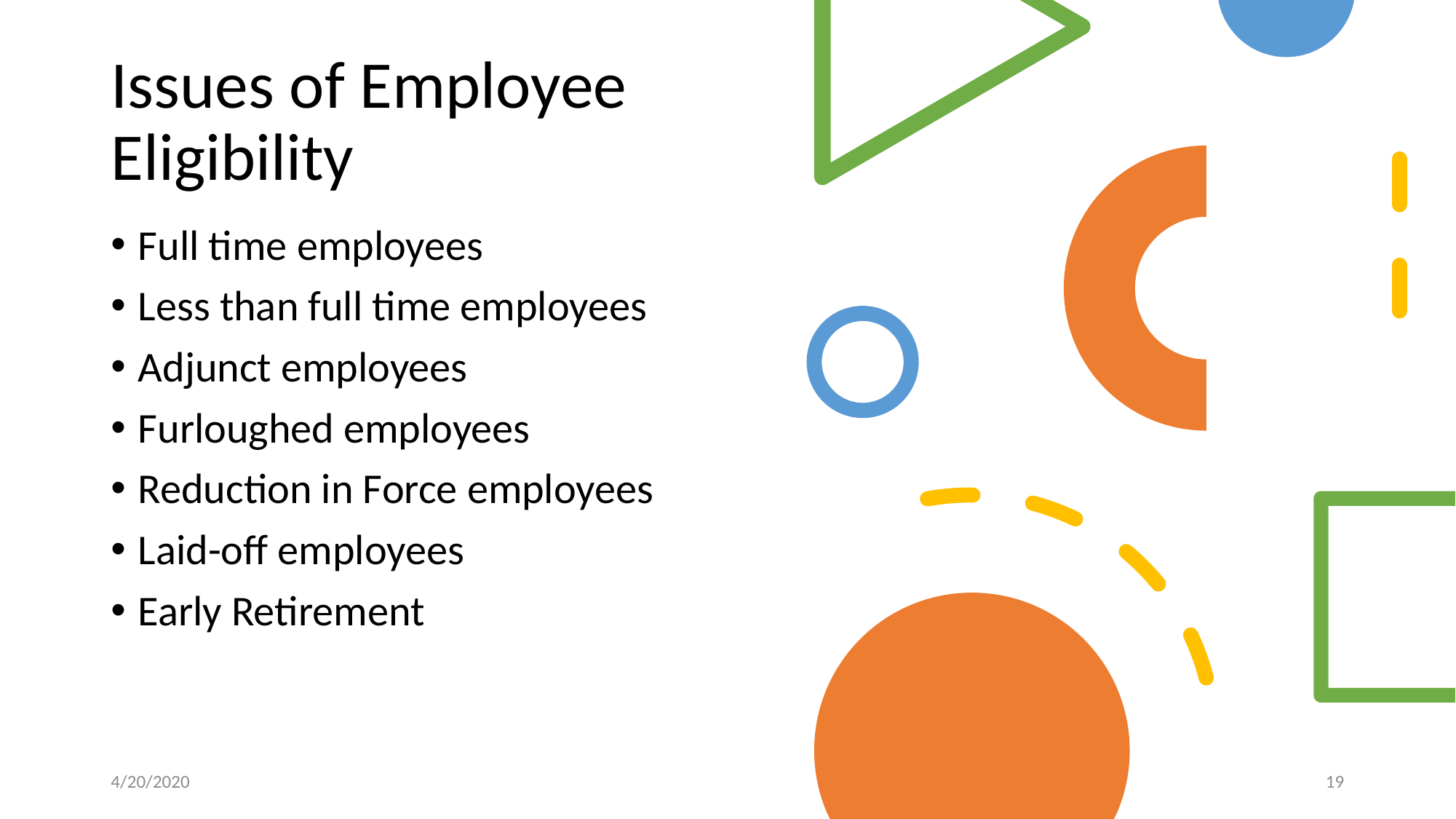

# Issues of Employee Eligibility

Full time employees
Less than full time employees
Adjunct employees
Furloughed employees
Reduction in Force employees
Laid-off employees
Early Retirement

4/20/2020
19